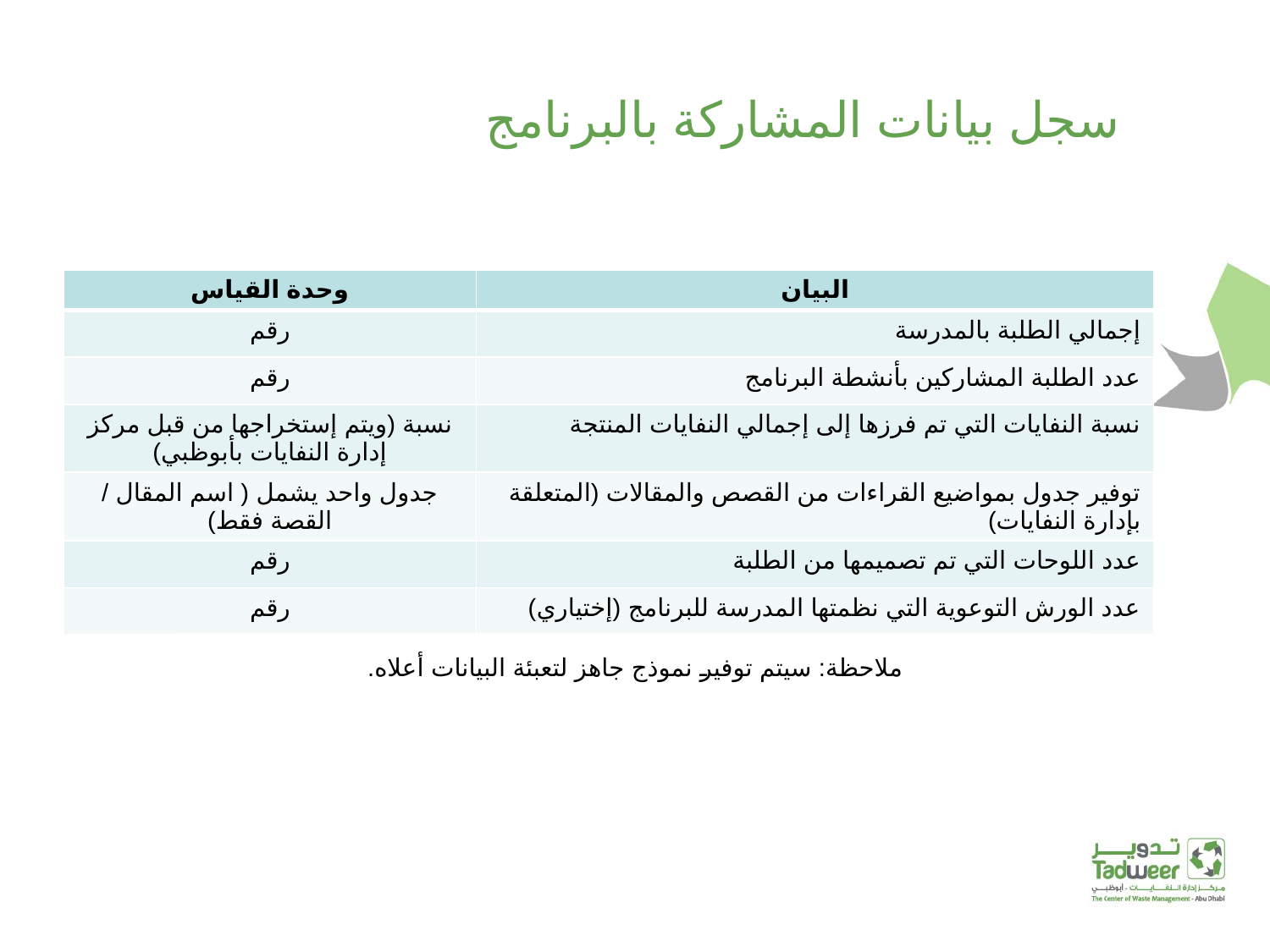

# سجل بيانات المشاركة بالبرنامج
| وحدة القياس | البيان |
| --- | --- |
| رقم | إجمالي الطلبة بالمدرسة |
| رقم | عدد الطلبة المشاركين بأنشطة البرنامج |
| نسبة (ويتم إستخراجها من قبل مركز إدارة النفايات بأبوظبي) | نسبة النفايات التي تم فرزها إلى إجمالي النفايات المنتجة |
| جدول واحد يشمل ( اسم المقال / القصة فقط) | توفير جدول بمواضيع القراءات من القصص والمقالات (المتعلقة بإدارة النفايات) |
| رقم | عدد اللوحات التي تم تصميمها من الطلبة |
| رقم | عدد الورش التوعوية التي نظمتها المدرسة للبرنامج (إختياري) |
ملاحظة: سيتم توفير نموذج جاهز لتعبئة البيانات أعلاه.